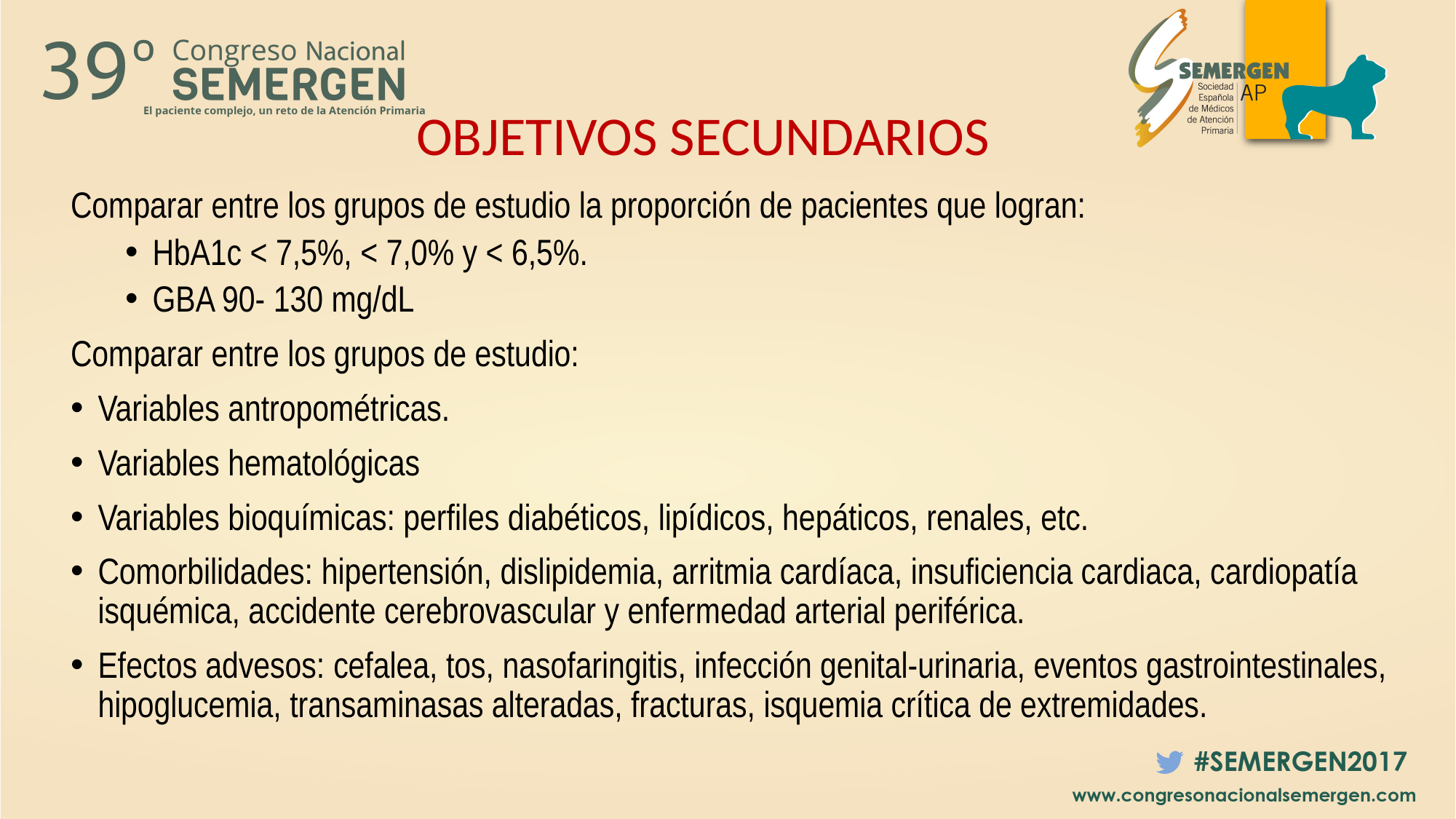

# OBJETIVOS SECUNDARIOS
Comparar entre los grupos de estudio la proporción de pacientes que logran:
HbA1c < 7,5%, < 7,0% y < 6,5%.
GBA 90- 130 mg/dL
Comparar entre los grupos de estudio:
Variables antropométricas.
Variables hematológicas
Variables bioquímicas: perfiles diabéticos, lipídicos, hepáticos, renales, etc.
Comorbilidades: hipertensión, dislipidemia, arritmia cardíaca, insuficiencia cardiaca, cardiopatía isquémica, accidente cerebrovascular y enfermedad arterial periférica.
Efectos advesos: cefalea, tos, nasofaringitis, infección genital-urinaria, eventos gastrointestinales, hipoglucemia, transaminasas alteradas, fracturas, isquemia crítica de extremidades.